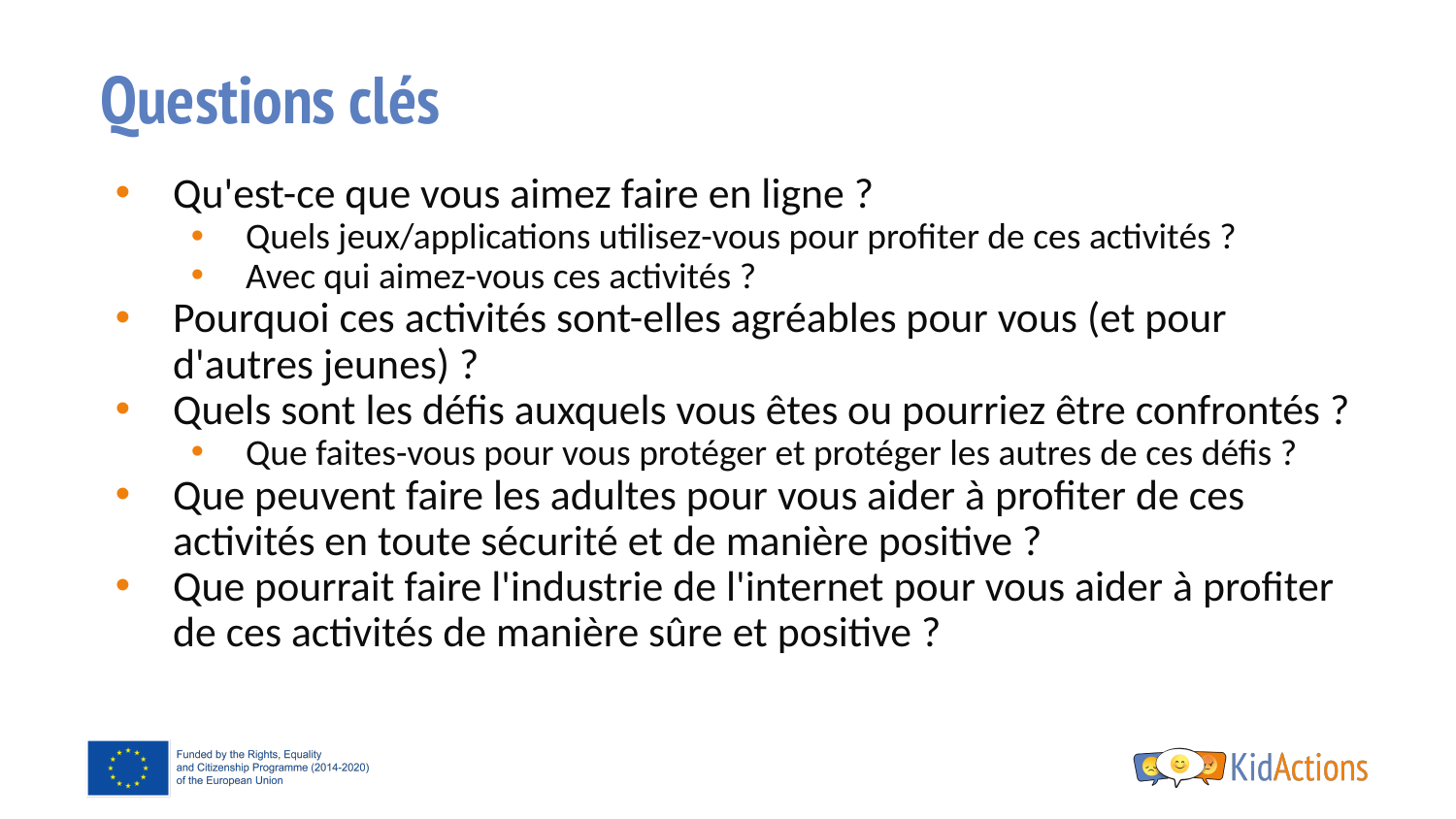

# Questions clés
Qu'est-ce que vous aimez faire en ligne ?
Quels jeux/applications utilisez-vous pour profiter de ces activités ?
Avec qui aimez-vous ces activités ?
Pourquoi ces activités sont-elles agréables pour vous (et pour d'autres jeunes) ?
Quels sont les défis auxquels vous êtes ou pourriez être confrontés ?
Que faites-vous pour vous protéger et protéger les autres de ces défis ?
Que peuvent faire les adultes pour vous aider à profiter de ces activités en toute sécurité et de manière positive ?
Que pourrait faire l'industrie de l'internet pour vous aider à profiter de ces activités de manière sûre et positive ?